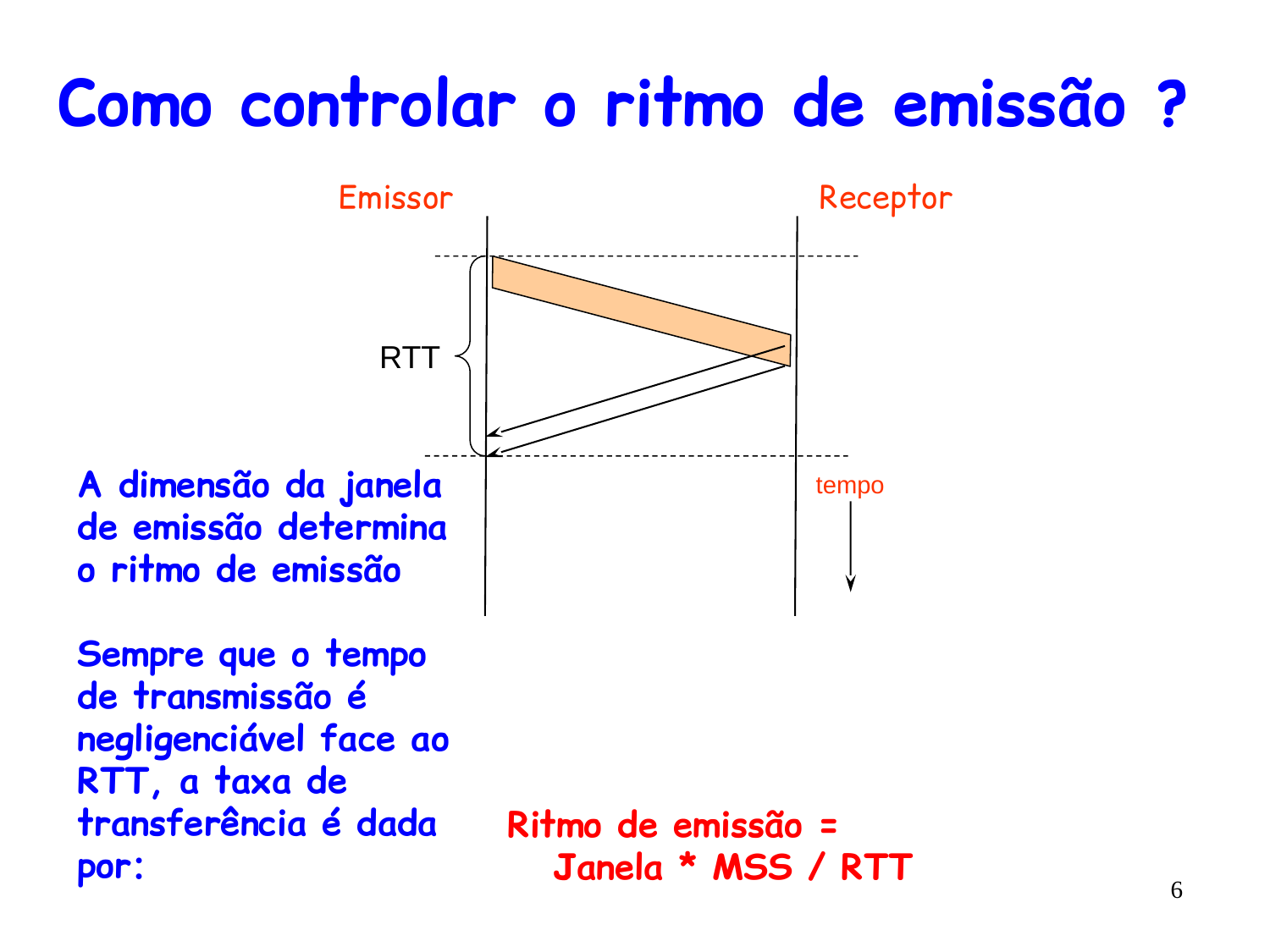

# Como controlar o ritmo de emissão ?
Emissor
Receptor

RTT

A dimensão da janela de emissão determina o ritmo de emissão

Sempre que o tempo de transmissão é negligenciável face ao RTT, a taxa de transferência é dada por:

tempo

Ritmo de emissão =
   Janela * MSS / RTT
6